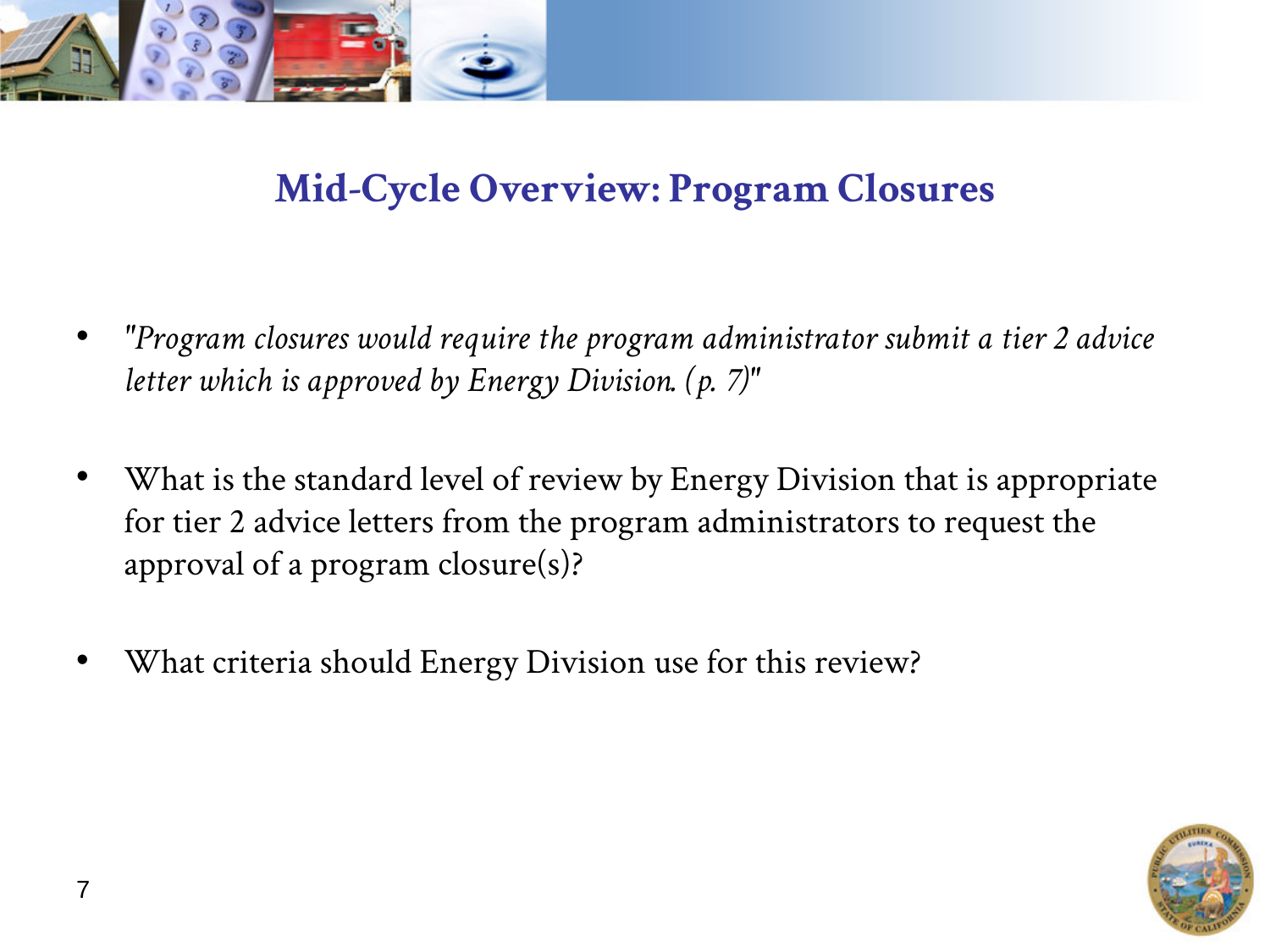

# Mid-Cycle Overview: Program Closures

"Program closures would require the program administrator submit a tier 2 advice letter which is approved by Energy Division. (p. 7)"

What is the standard level of review by Energy Division that is appropriate for tier 2 advice letters from the program administrators to request the approval of a program closure(s)?

What criteria should Energy Division use for this review?

7